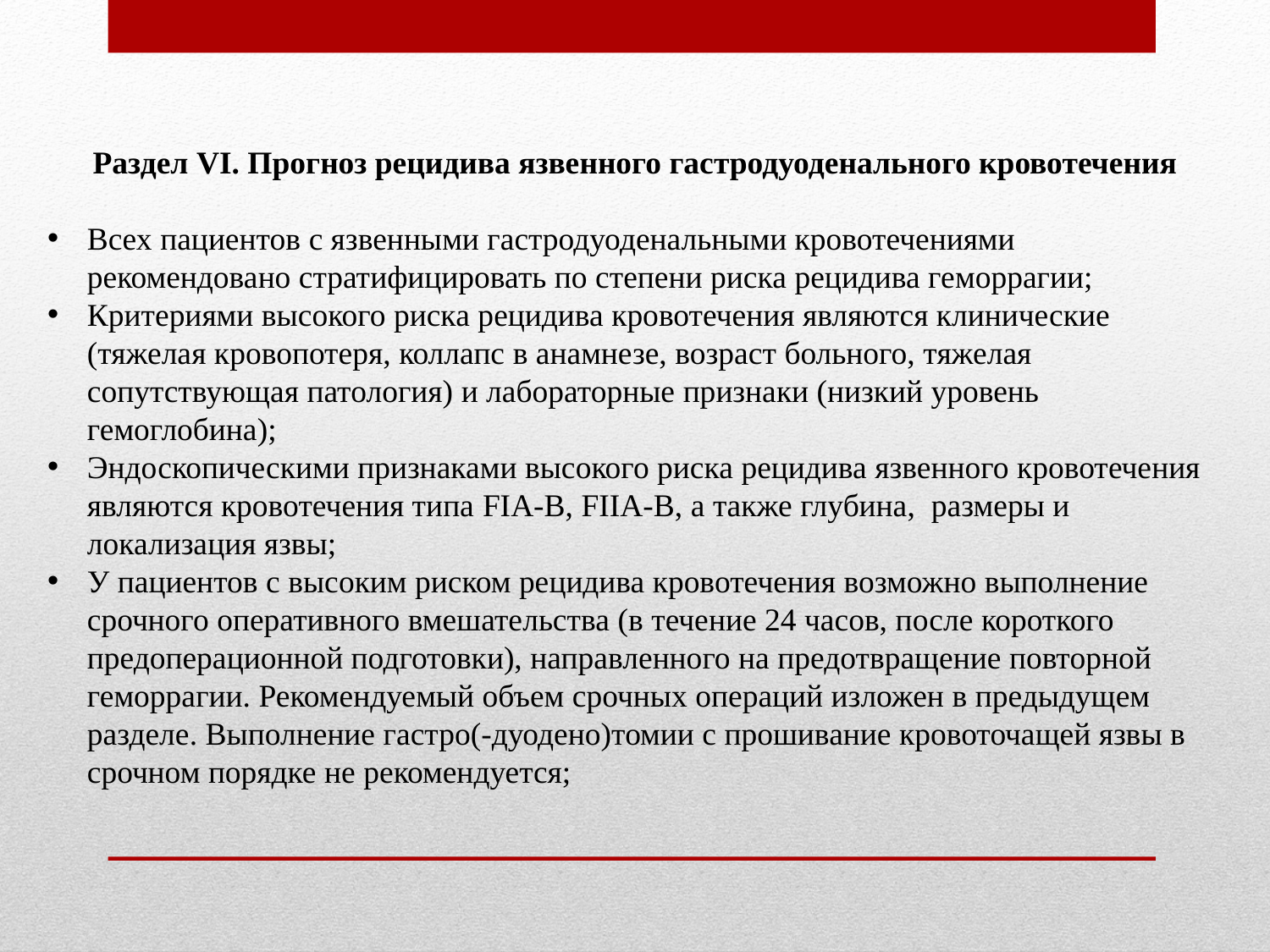

Раздел VI. Прогноз рецидива язвенного гастродуоденального кровотечения

Всех пациентов с язвенными гастродуоденальными кровотечениями рекомендовано стратифицировать по степени риска рецидива геморрагии;
Критериями высокого риска рецидива кровотечения являются клинические (тяжелая кровопотеря, коллапс в анамнезе, возраст больного, тяжелая сопутствующая патология) и лабораторные признаки (низкий уровень гемоглобина);
Эндоскопическими признаками высокого риска рецидива язвенного кровотечения являются кровотечения типа FIA-B, FIIA-B, а также глубина,  размеры и локализация язвы;
У пациентов с высоким риском рецидива кровотечения возможно выполнение срочного оперативного вмешательства (в течение 24 часов, после короткого предоперационной подготовки), направленного на предотвращение повторной геморрагии. Рекомендуемый объем срочных операций изложен в предыдущем разделе. Выполнение гастро(-дуодено)томии с прошивание кровоточащей язвы в срочном порядке не рекомендуется;